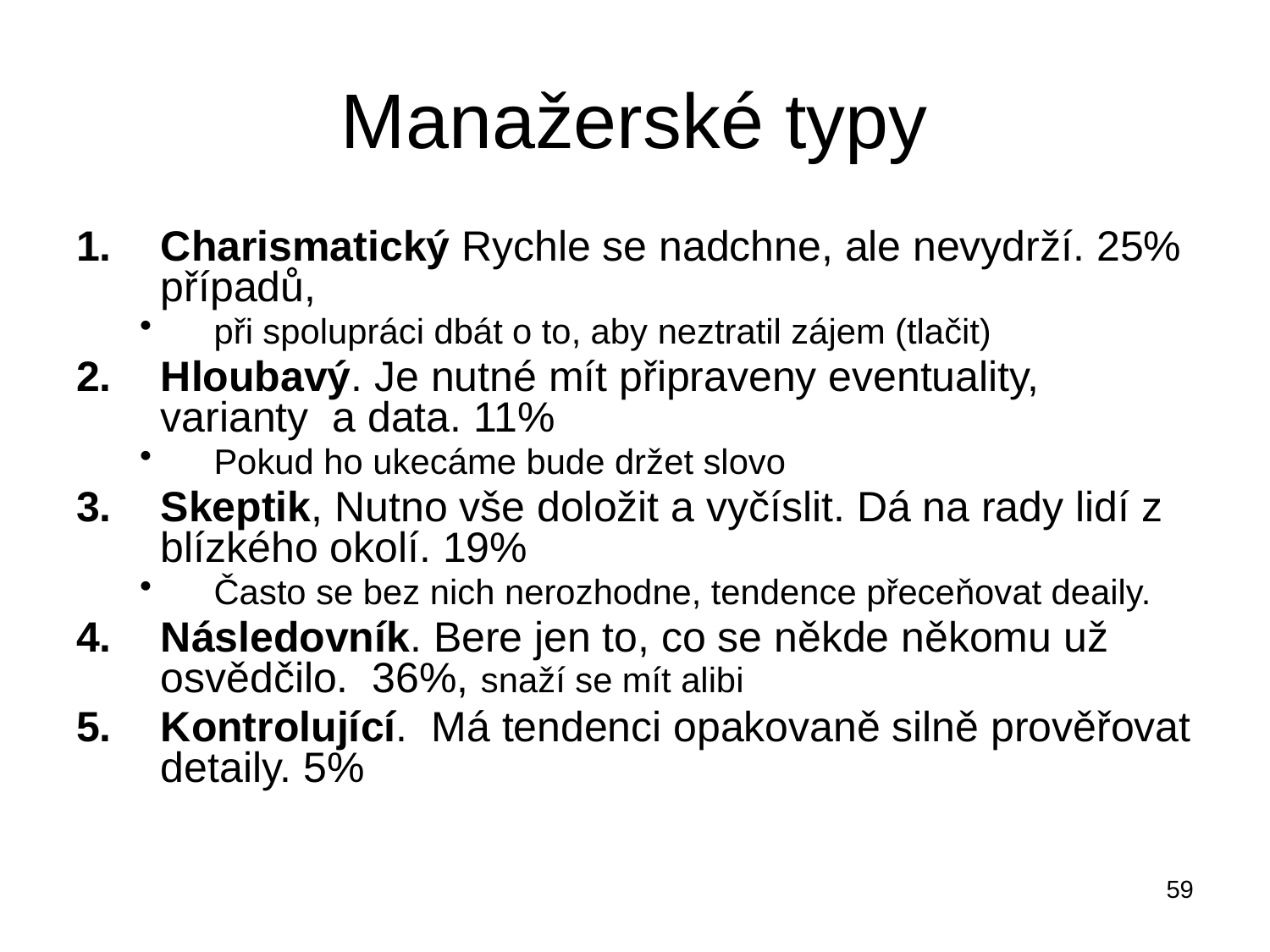

# Manažerské typy
Charismatický Rychle se nadchne, ale nevydrží. 25% případů,
při spolupráci dbát o to, aby neztratil zájem (tlačit)
Hloubavý. Je nutné mít připraveny eventuality, varianty  a data. 11%
Pokud ho ukecáme bude držet slovo
Skeptik, Nutno vše doložit a vyčíslit. Dá na rady lidí z blízkého okolí. 19%
Často se bez nich nerozhodne, tendence přeceňovat deaily.
Následovník. Bere jen to, co se někde někomu už osvědčilo.  36%, snaží se mít alibi
Kontrolující.  Má tendenci opakovaně silně prověřovat detaily. 5%
59